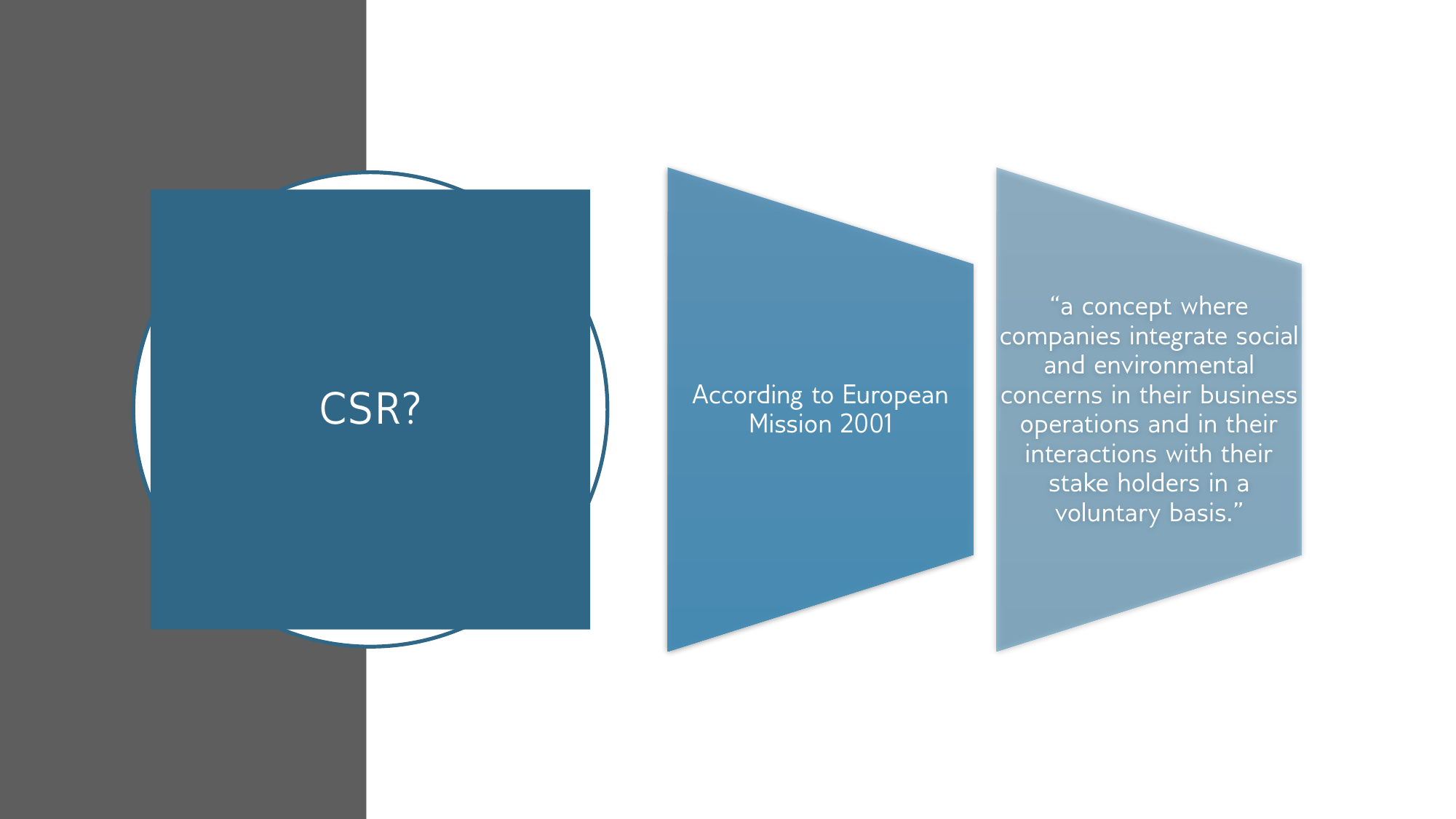

According to European Mission 2001
“a concept where companies integrate social and environmental concerns in their business operations and in their interactions with their stake holders in a voluntary basis.”

# CSR?